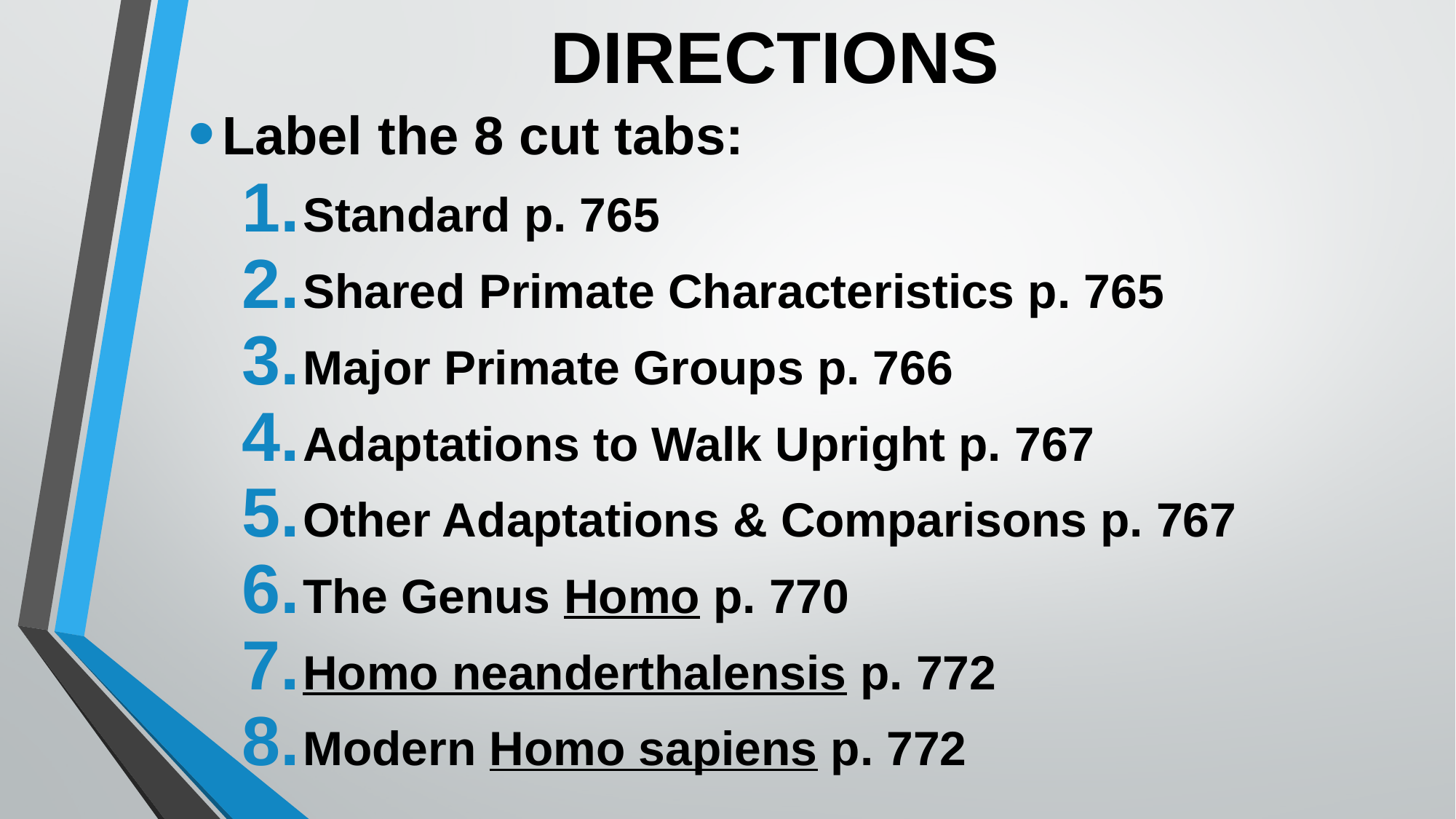

# DIRECTIONS
Label the 8 cut tabs:
Standard p. 765
Shared Primate Characteristics p. 765
Major Primate Groups p. 766
Adaptations to Walk Upright p. 767
Other Adaptations & Comparisons p. 767
The Genus Homo p. 770
Homo neanderthalensis p. 772
Modern Homo sapiens p. 772